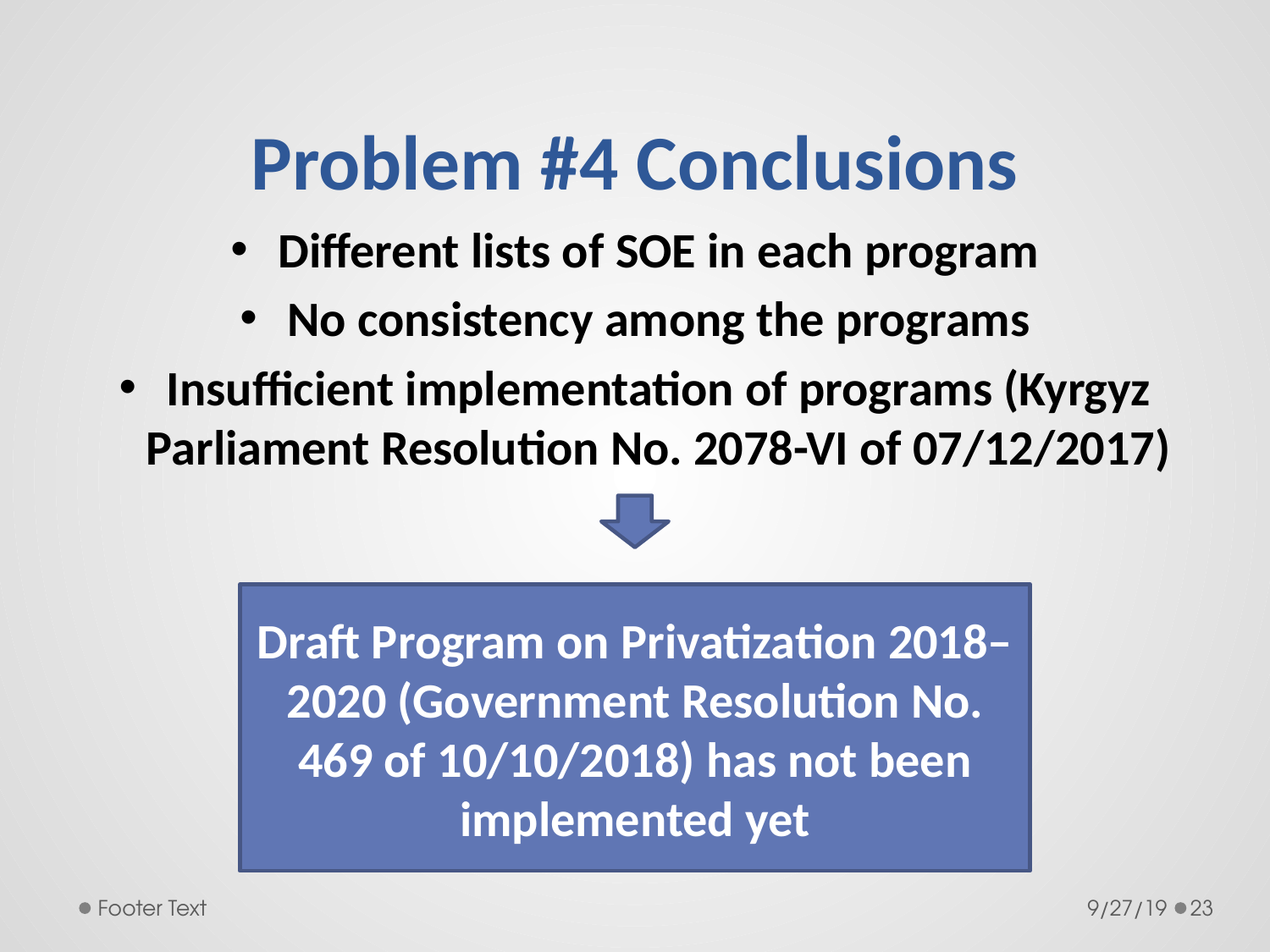

# Problem #4 Conclusions
Different lists of SOE in each program
No consistency among the programs
Insufficient implementation of programs (Kyrgyz Parliament Resolution No. 2078-VI of 07/12/2017)

Draft Program on Privatization 2018–2020 (Government Resolution No. 469 of 10/10/2018) has not been implemented yet
Footer Text
9/27/19
23